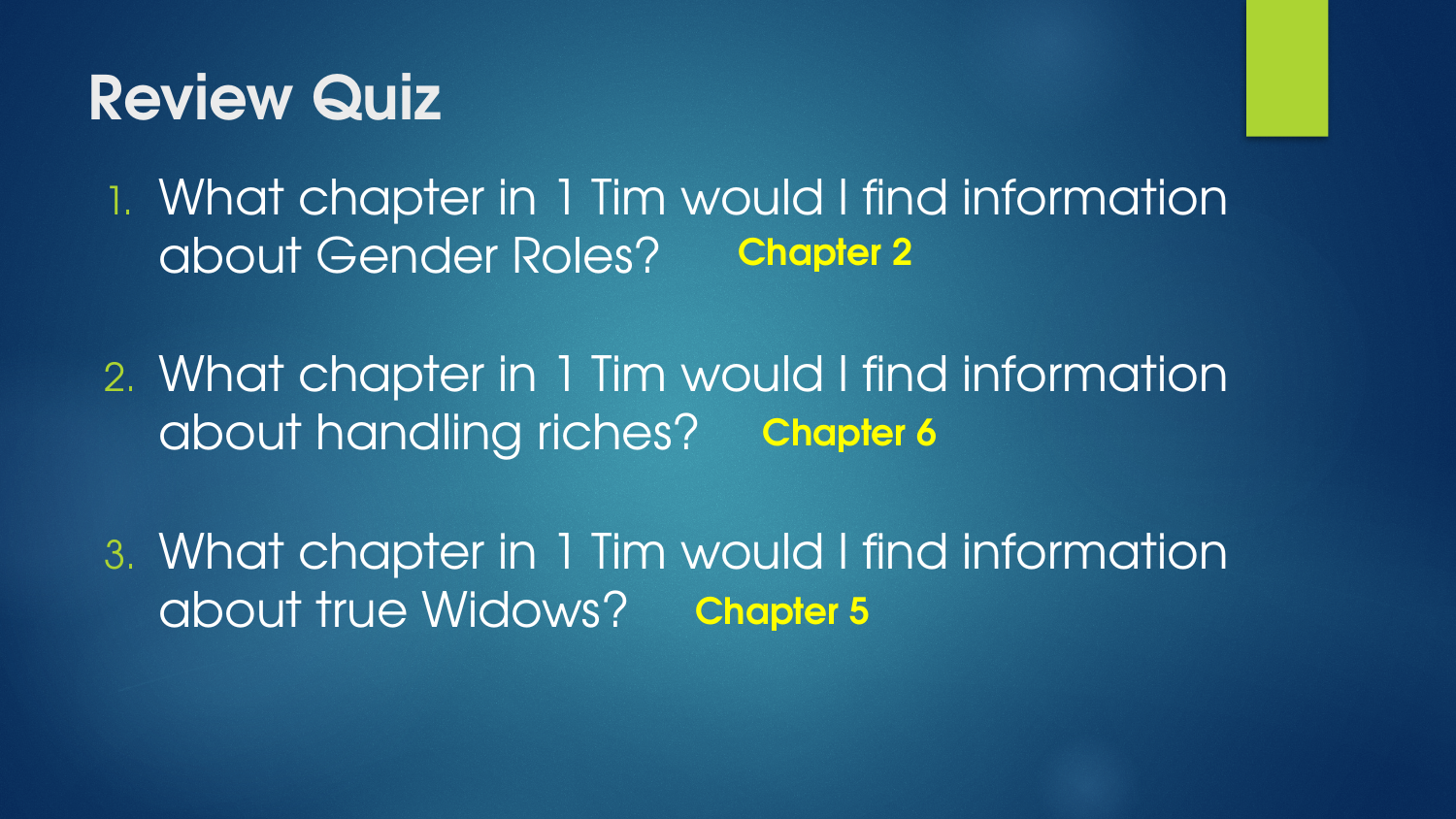

# Review Quiz
What chapter in 1 Tim would I find information about Gender Roles?
What chapter in 1 Tim would I find information about handling riches?
What chapter in 1 Tim would I find information about true Widows?

Chapter 2
Chapter 6
Chapter 5